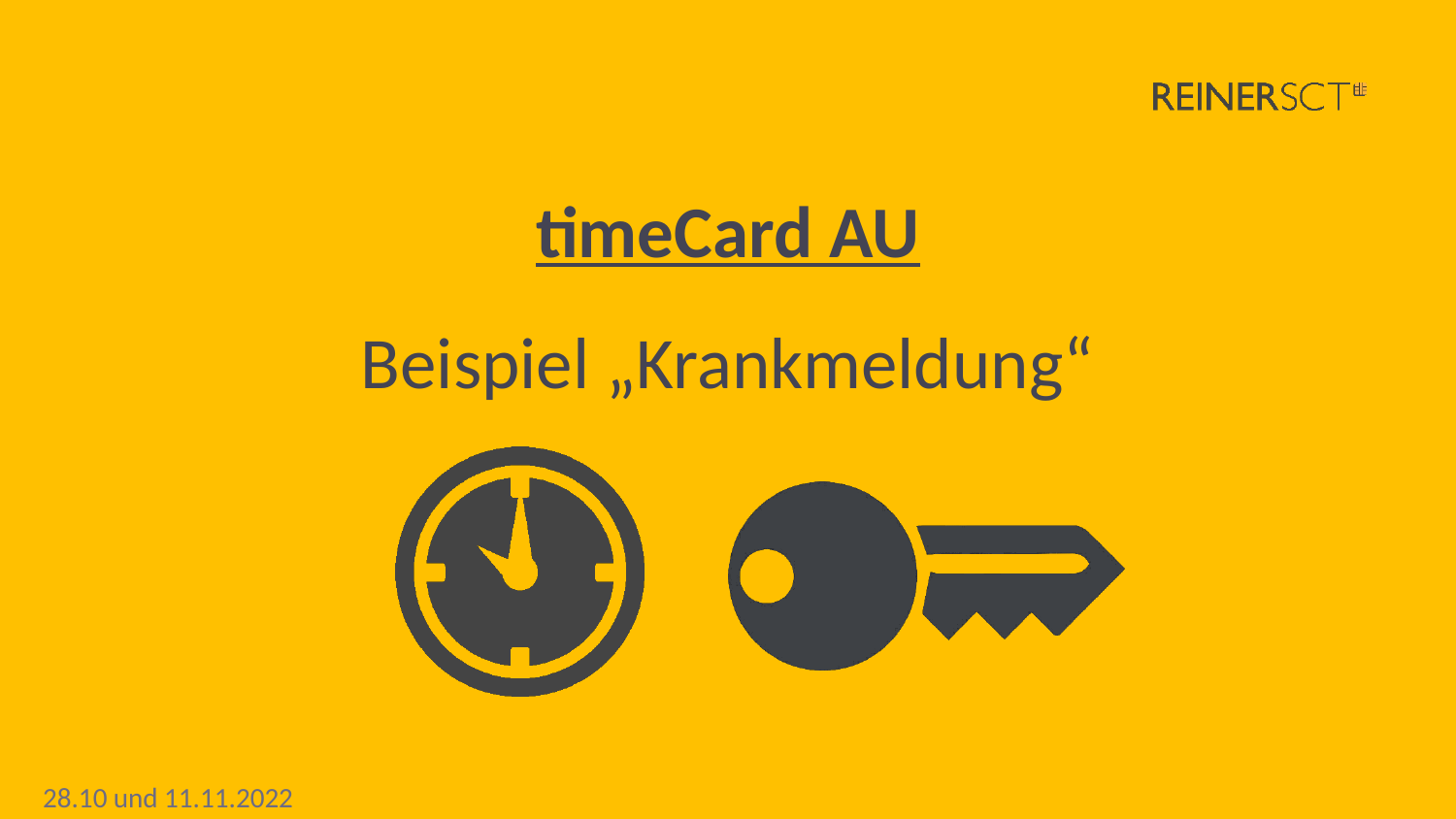

# timeCard AU Beispiel „Krankmeldung“
28.10 und 11.11.2022